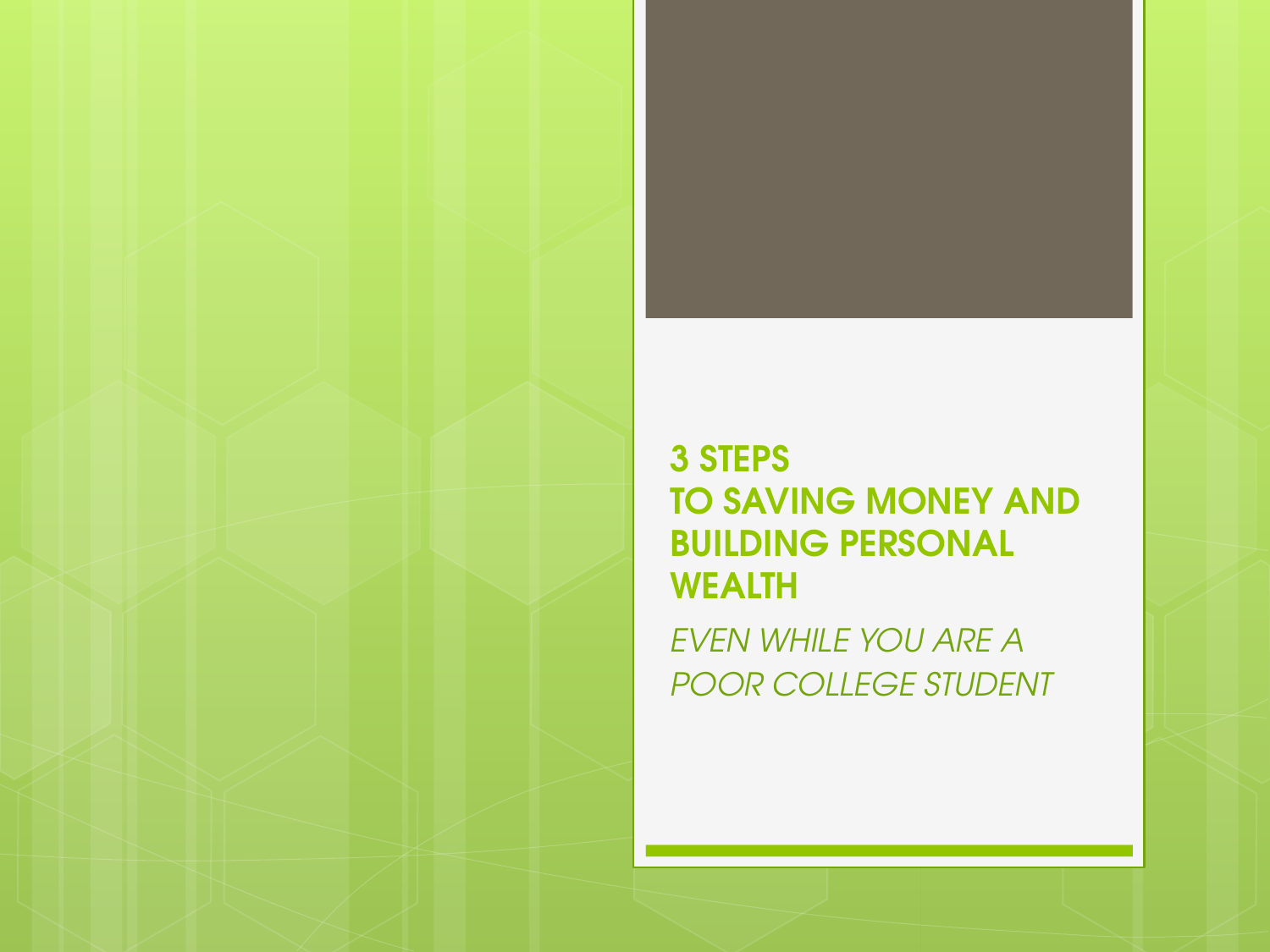

# 3 STEPS TO SAVING MONEY AND BUILDING PERSONAL WEALTH
EVEN WHILE YOU ARE A
POOR COLLEGE STUDENT